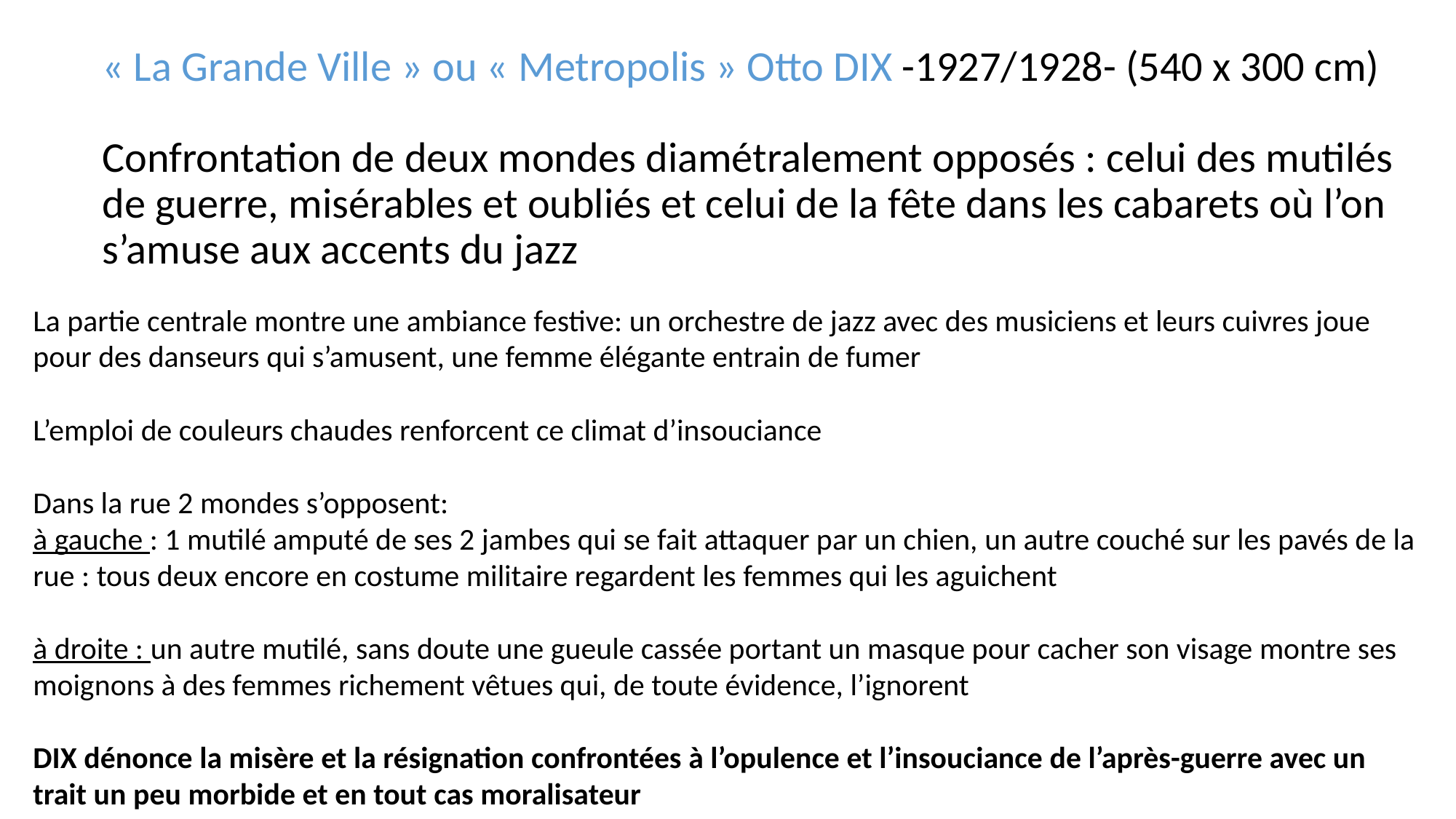

# « La Grande Ville » ou « Metropolis » Otto DIX -1927/1928- (540 x 300 cm) Confrontation de deux mondes diamétralement opposés : celui des mutilés de guerre, misérables et oubliés et celui de la fête dans les cabarets où l’on s’amuse aux accents du jazz
La partie centrale montre une ambiance festive: un orchestre de jazz avec des musiciens et leurs cuivres joue pour des danseurs qui s’amusent, une femme élégante entrain de fumer
L’emploi de couleurs chaudes renforcent ce climat d’insouciance
Dans la rue 2 mondes s’opposent:
à gauche : 1 mutilé amputé de ses 2 jambes qui se fait attaquer par un chien, un autre couché sur les pavés de la rue : tous deux encore en costume militaire regardent les femmes qui les aguichent
à droite : un autre mutilé, sans doute une gueule cassée portant un masque pour cacher son visage montre ses moignons à des femmes richement vêtues qui, de toute évidence, l’ignorent
DIX dénonce la misère et la résignation confrontées à l’opulence et l’insouciance de l’après-guerre avec un trait un peu morbide et en tout cas moralisateur